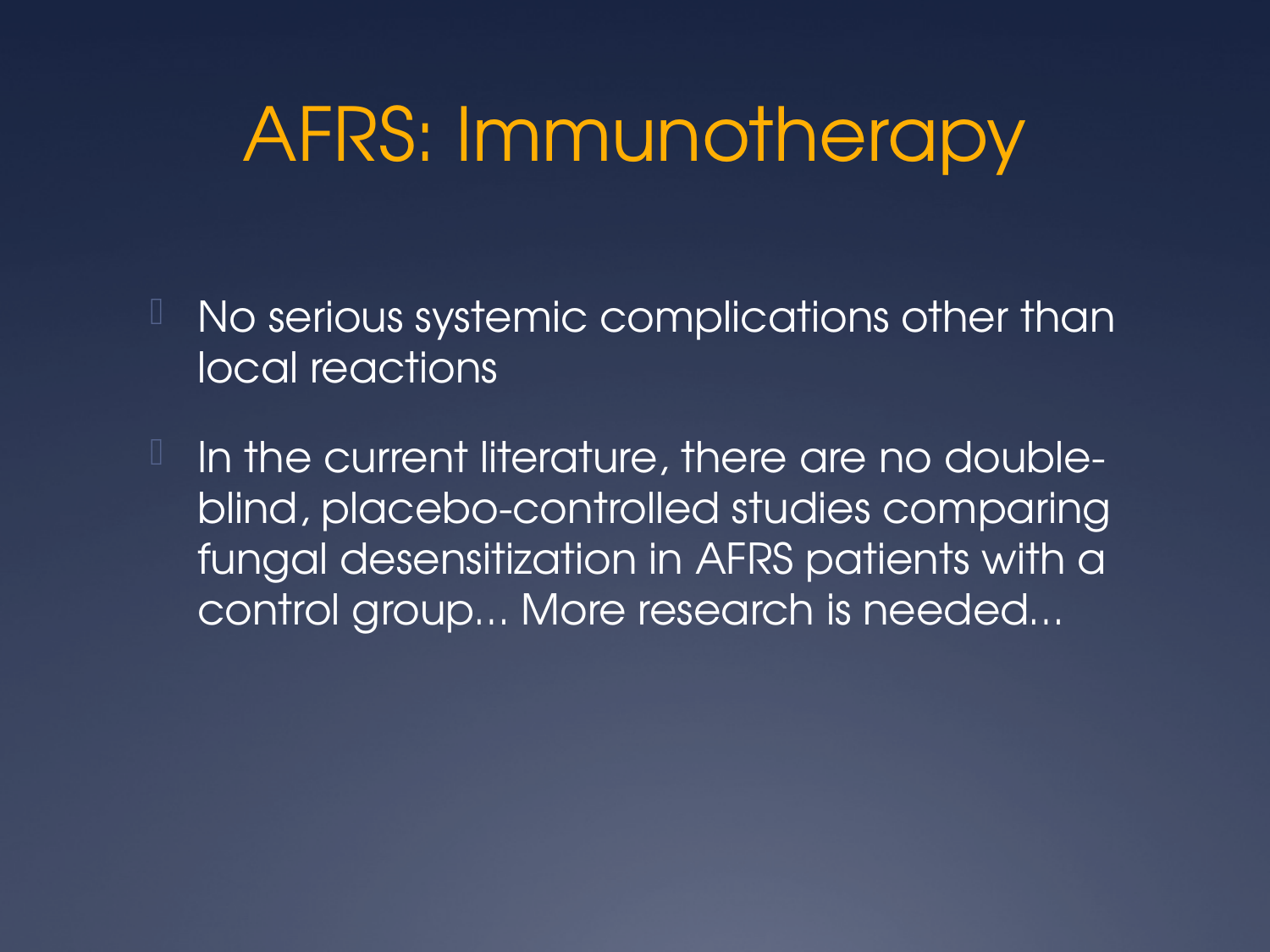

# AFRS: Immunotherapy
No serious systemic complications other than local reactions
In the current literature, there are no double-blind, placebo-controlled studies comparing fungal desensitization in AFRS patients with a control group… More research is needed…